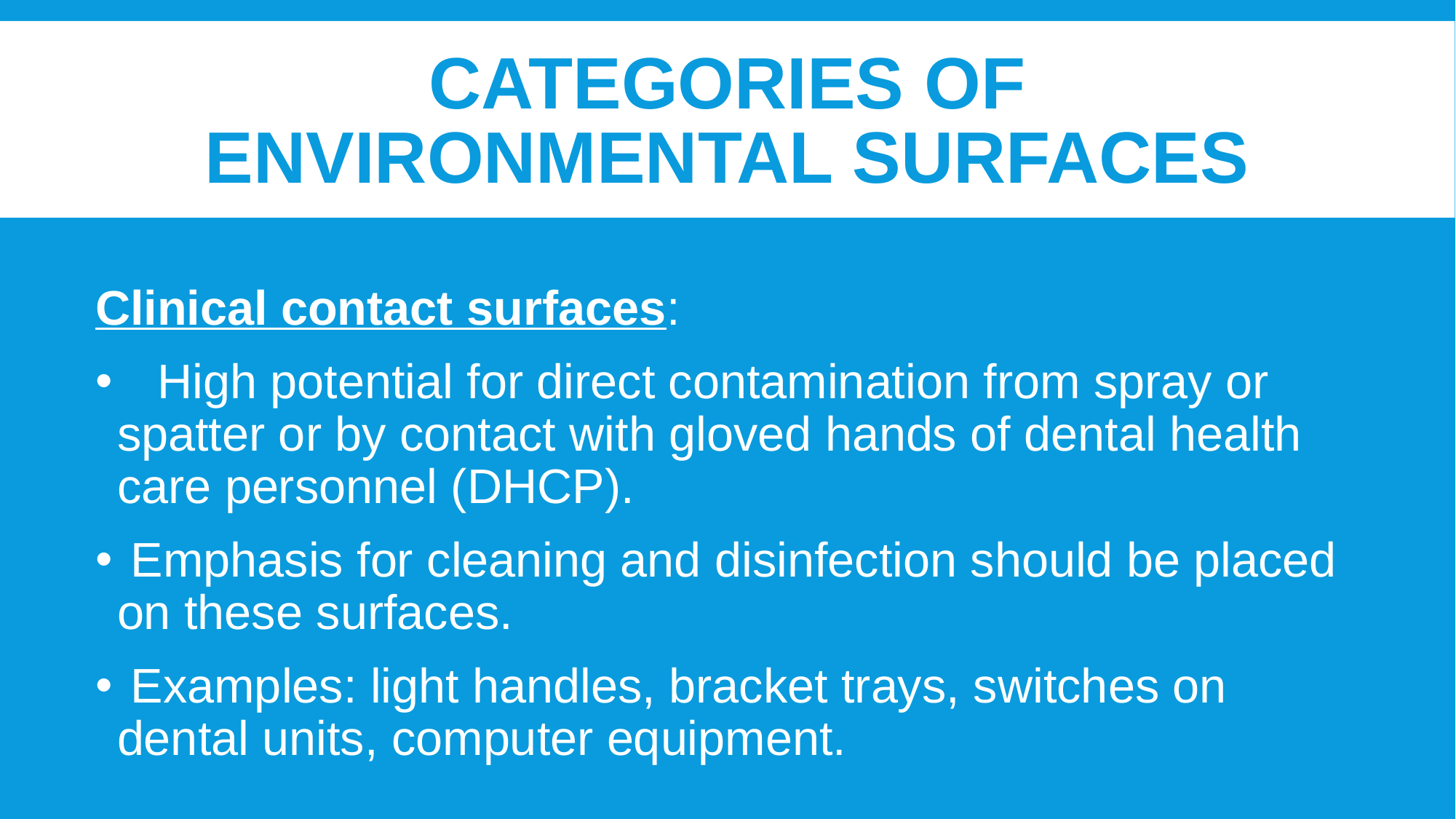

# Categories of Environmental Surfaces

Clinical contact surfaces:
   High potential for direct contamination from spray or spatter or by contact with gloved hands of dental health care personnel (DHCP).
 Emphasis for cleaning and disinfection should be placed on these surfaces.
 Examples: light handles, bracket trays, switches on dental units, computer equipment.